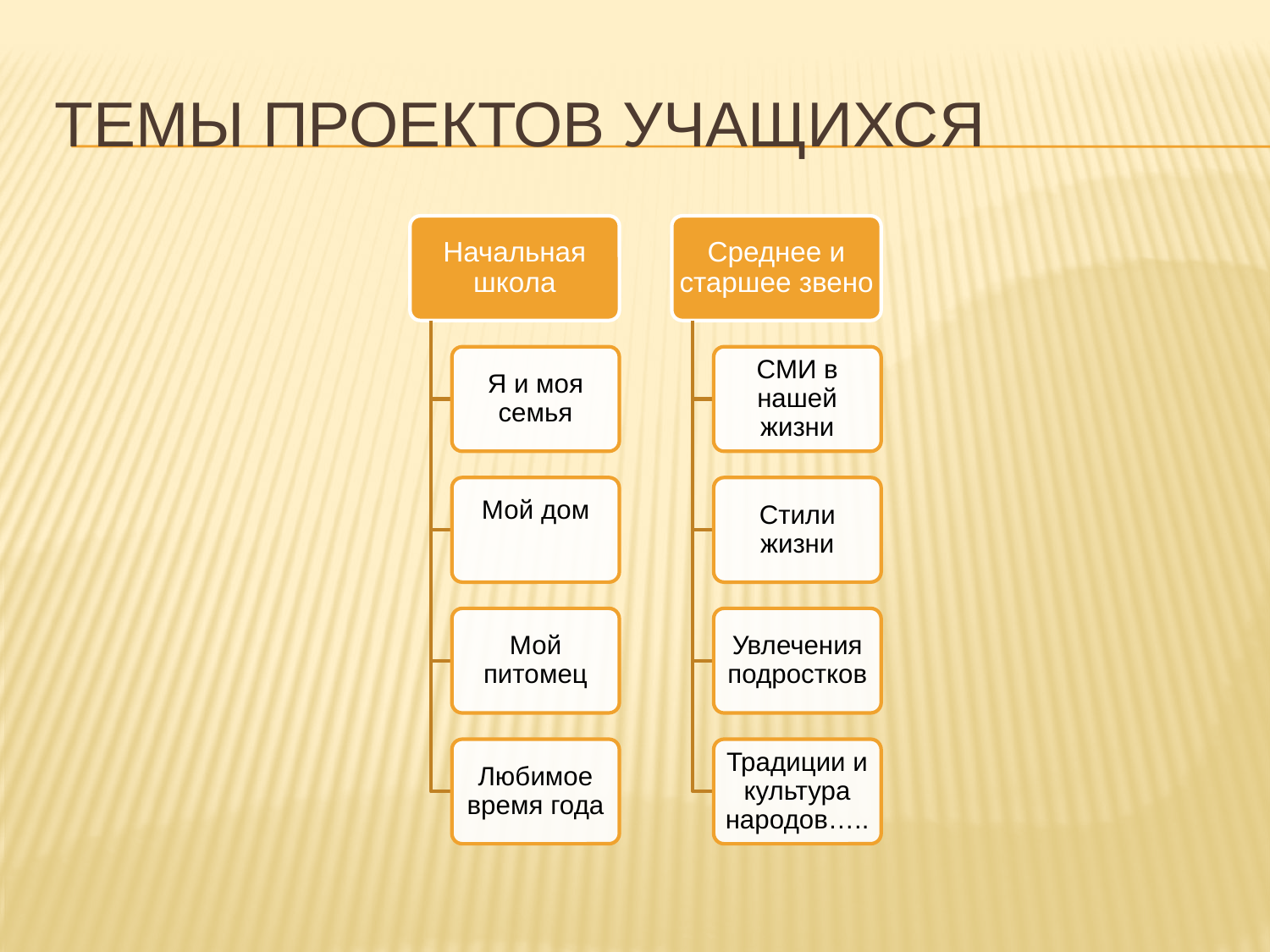

# Темы проектов учащихся
Начальная школа
Я и моя семья
Мой дом

Мой питомец
Любимое время года
Среднее и старшее звено
СМИ в нашей жизни
Стили жизни
Увлечения подростков
Традиции и культура народов…..